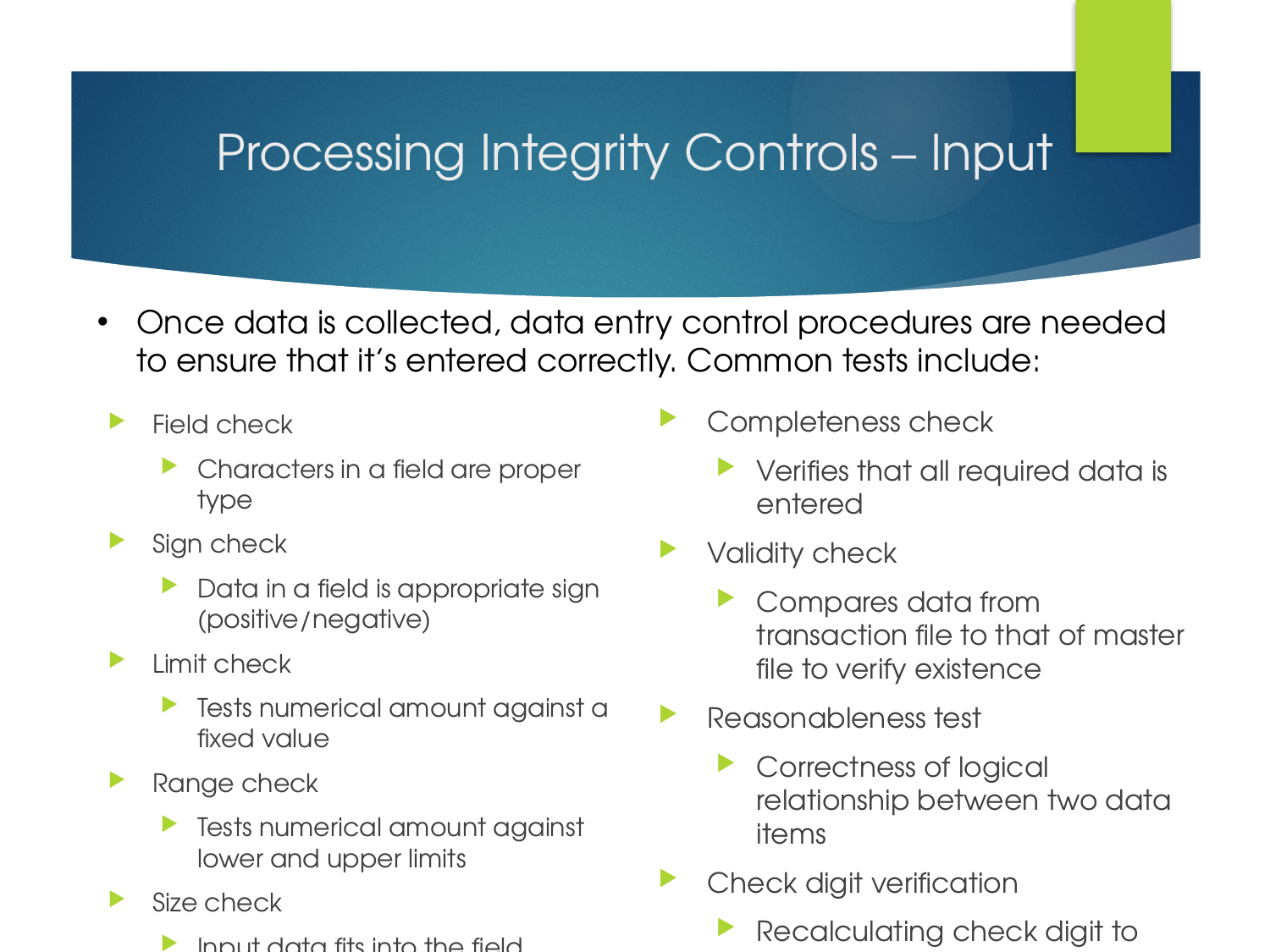

# Processing Integrity Controls – Input
Once data is collected, data entry control procedures are needed to ensure that it’s entered correctly. Common tests include:
Completeness check
Verifies that all required data is entered
Validity check
Compares data from transaction file to that of master file to verify existence
Reasonableness test
Correctness of logical relationship between two data items
Check digit verification
Recalculating check digit to verify data entry error has not been made
Field check
Characters in a field are proper type
Sign check
Data in a field is appropriate sign (positive/negative)
Limit check
Tests numerical amount against a fixed value
Range check
Tests numerical amount against lower and upper limits
Size check
Input data fits into the field